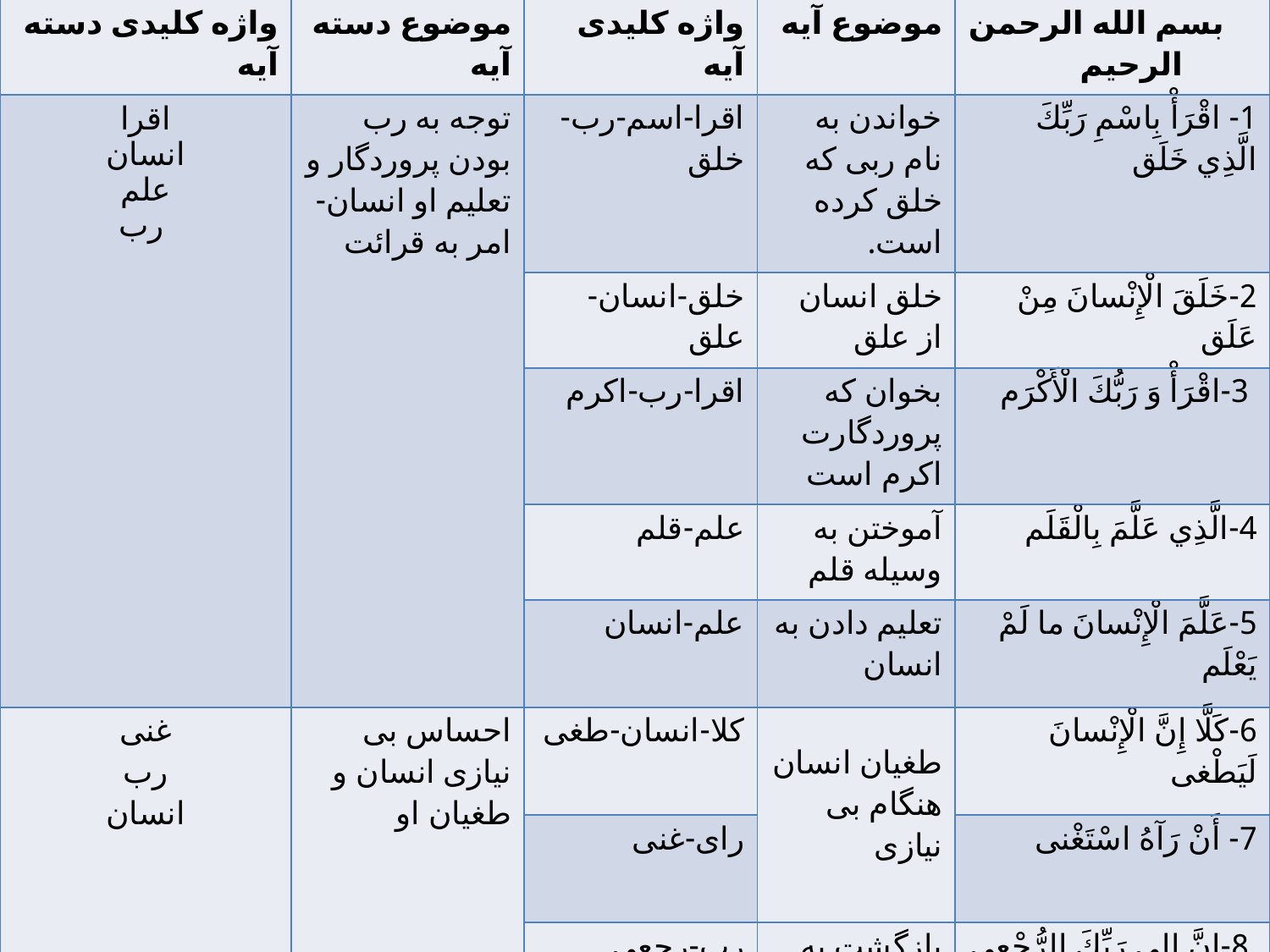

| واژه کلیدی دسته آیه | موضوع دسته آیه | واژه کلیدی آیه | موضوع آیه | بسم الله الرحمن الرحیم |
| --- | --- | --- | --- | --- |
| اقرا انسان علم رب | توجه به رب بودن پروردگار و تعلیم او انسان-امر به قرائت | اقرا-اسم-رب-خلق | خواندن به نام ربی که خلق کرده است. | 1- اقْرَأْ بِاسْمِ رَبِّكَ الَّذِي خَلَق |
|  |  | خلق-انسان-علق | خلق انسان از علق | 2-خَلَقَ الْإِنْسانَ مِنْ عَلَق |
|  |  | اقرا-رب-اکرم | بخوان که پروردگارت اکرم است | 3-اقْرَأْ وَ رَبُّكَ الْأَكْرَم |
|  |  | علم-قلم | آموختن به وسیله قلم | 4-الَّذِي عَلَّمَ بِالْقَلَم |
|  |  | علم-انسان | تعلیم دادن به انسان | 5-عَلَّمَ الْإِنْسانَ ما لَمْ يَعْلَم |
| غنی رب انسان | احساس بی نیازی انسان و طغیان او | کلا-انسان-طغی | طغیان انسان هنگام بی نیازی | 6-كَلَّا إِنَّ الْإِنْسانَ لَيَطْغی |
|  |  | رای-غنی |  | 7- أَنْ رَآهُ اسْتَغْنی |
|  |  | رب-رجعی | بازگشت به سوی رب | 8-إِنَّ إِلى‏ رَبِّكَ الرُّجْعی |